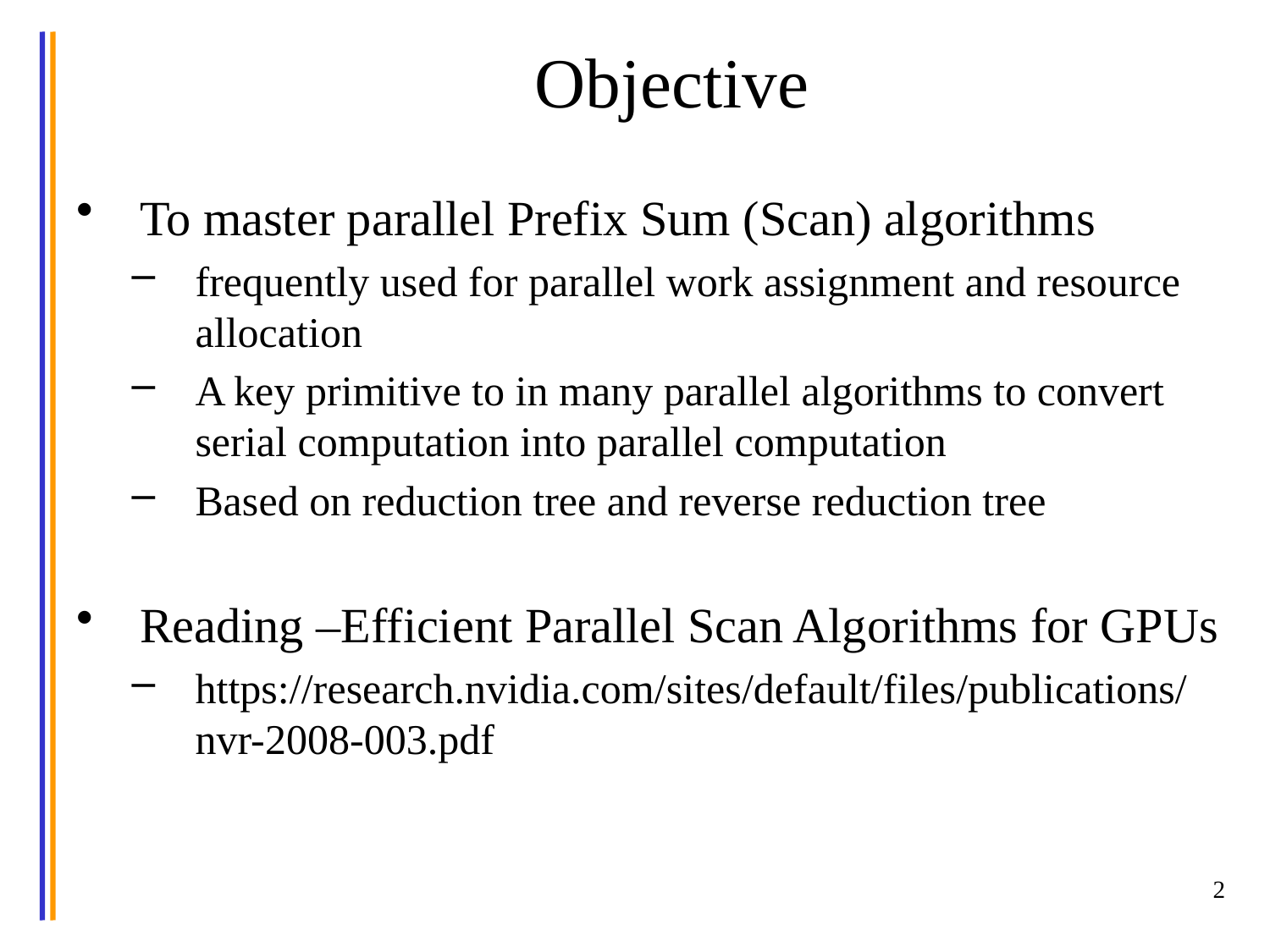

# Objective
To master parallel Prefix Sum (Scan) algorithms
frequently used for parallel work assignment and resource allocation
A key primitive to in many parallel algorithms to convert serial computation into parallel computation
Based on reduction tree and reverse reduction tree

Reading –Efficient Parallel Scan Algorithms for GPUs
https://research.nvidia.com/sites/default/files/publications/nvr-2008-003.pdf

2